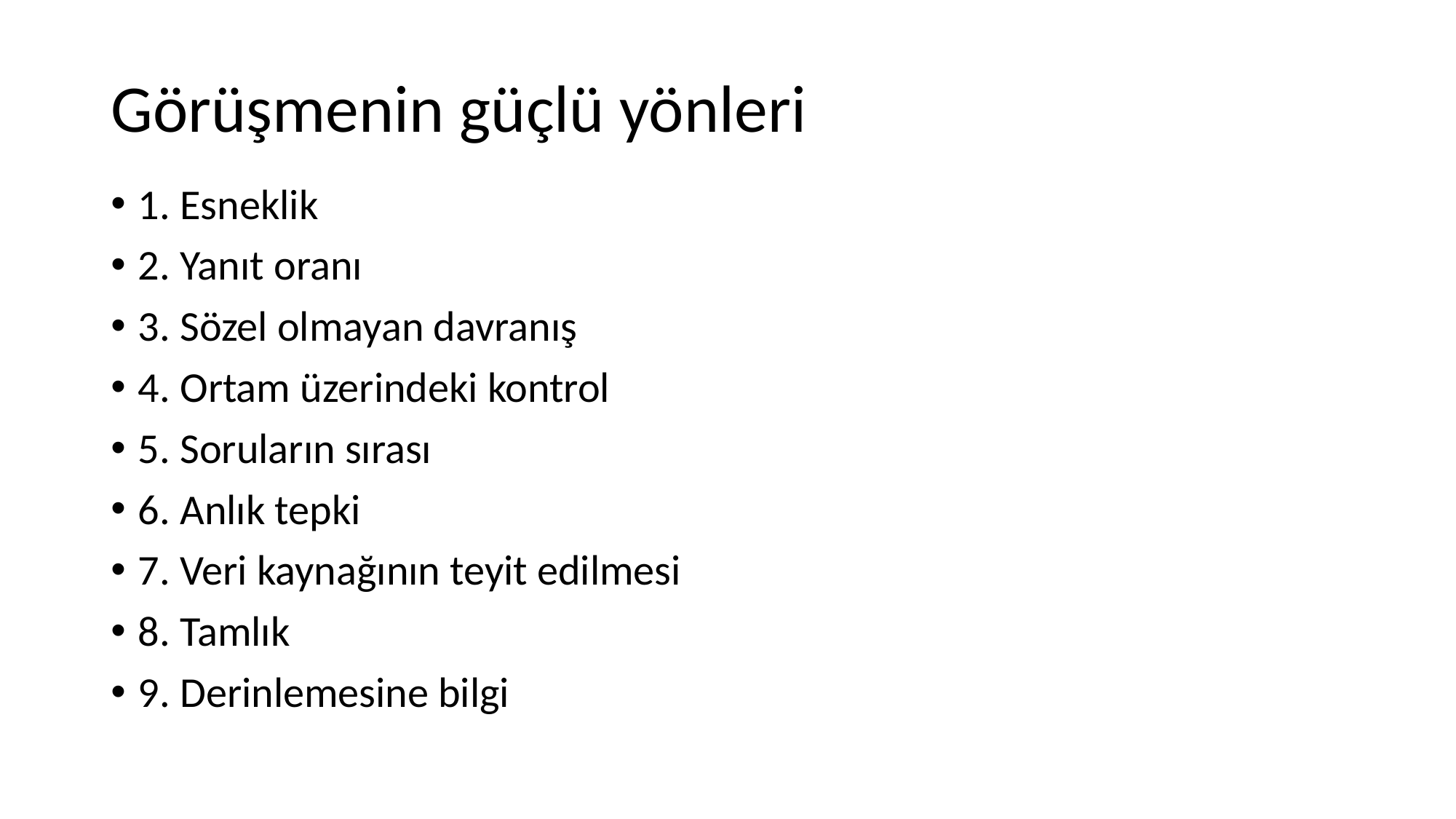

# Görüşmenin güçlü yönleri
1. Esneklik
2. Yanıt oranı
3. Sözel olmayan davranış
4. Ortam üzerindeki kontrol
5. Soruların sırası
6. Anlık tepki
7. Veri kaynağının teyit edilmesi
8. Tamlık
9. Derinlemesine bilgi